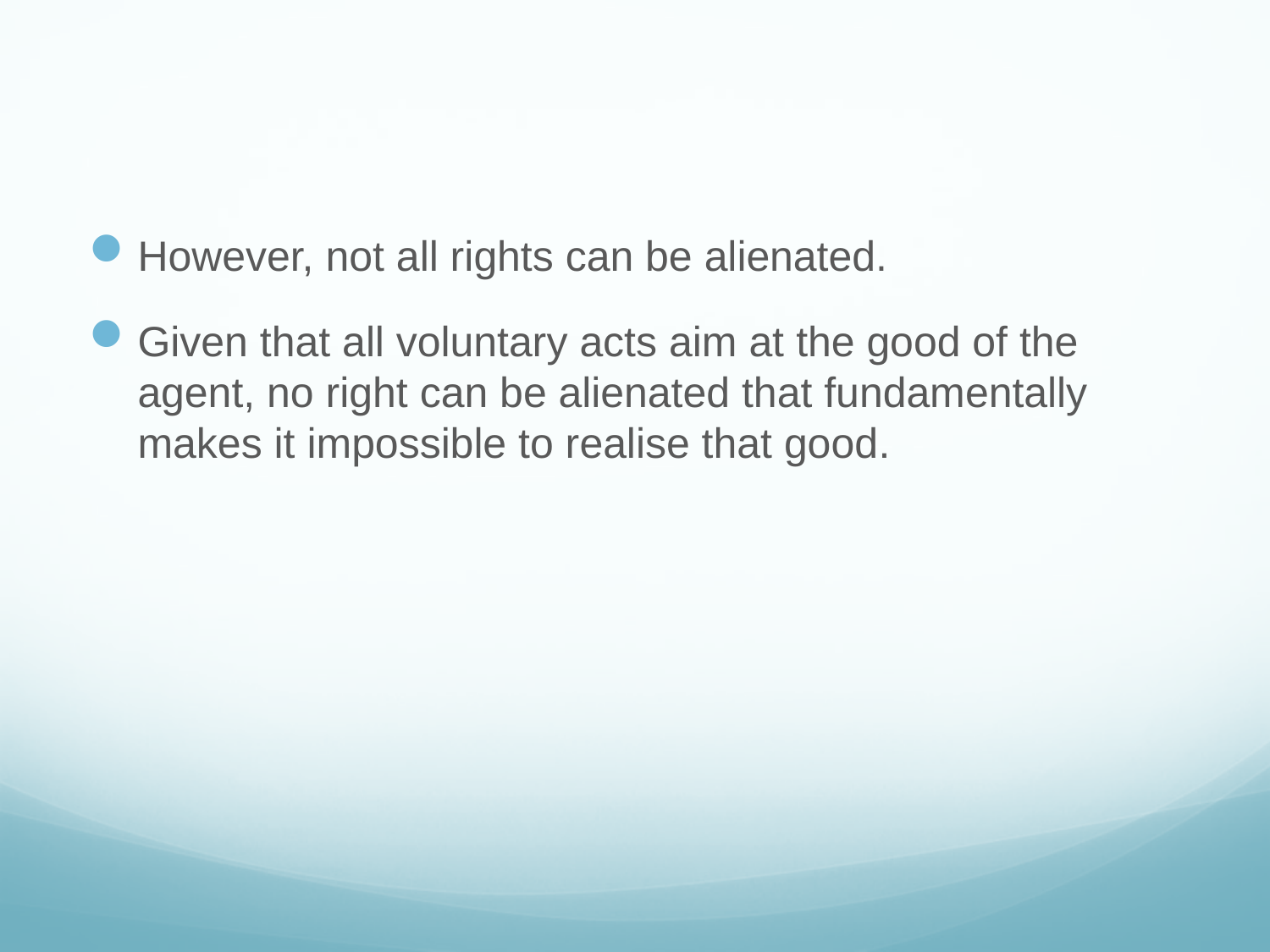

#
However, not all rights can be alienated.
Given that all voluntary acts aim at the good of the agent, no right can be alienated that fundamentally makes it impossible to realise that good.